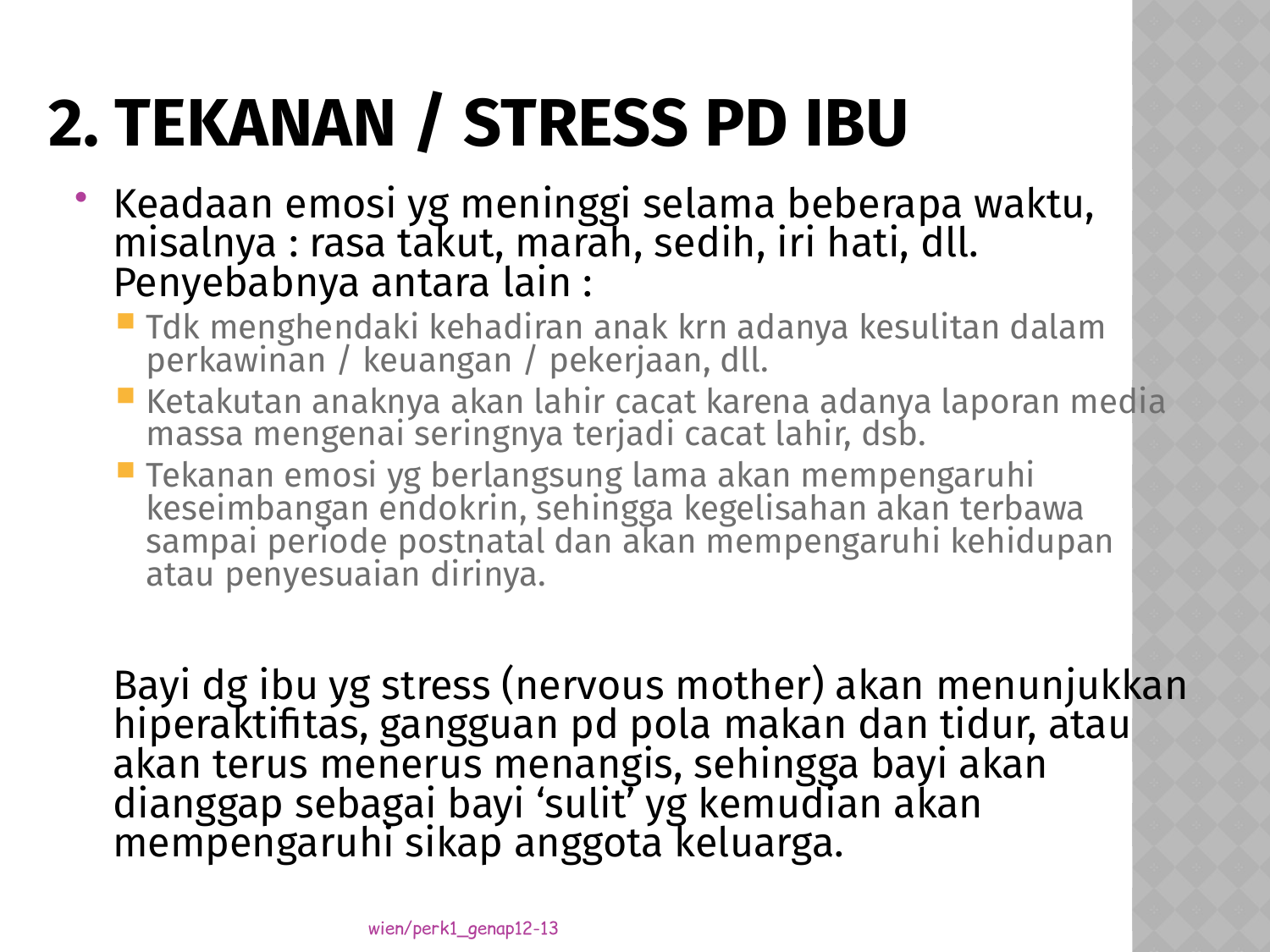

# 2. Tekanan / Stress pd Ibu
Keadaan emosi yg meninggi selama beberapa waktu, misalnya : rasa takut, marah, sedih, iri hati, dll. Penyebabnya antara lain :
Tdk menghendaki kehadiran anak krn adanya kesulitan dalam perkawinan / keuangan / pekerjaan, dll.
Ketakutan anaknya akan lahir cacat karena adanya laporan media massa mengenai seringnya terjadi cacat lahir, dsb.
Tekanan emosi yg berlangsung lama akan mempengaruhi keseimbangan endokrin, sehingga kegelisahan akan terbawa sampai periode postnatal dan akan mempengaruhi kehidupan atau penyesuaian dirinya.

	Bayi dg ibu yg stress (nervous mother) akan menunjukkan hiperaktifitas, gangguan pd pola makan dan tidur, atau akan terus menerus menangis, sehingga bayi akan dianggap sebagai bayi ‘sulit’ yg kemudian akan mempengaruhi sikap anggota keluarga.

wien/perk1_genap12-13